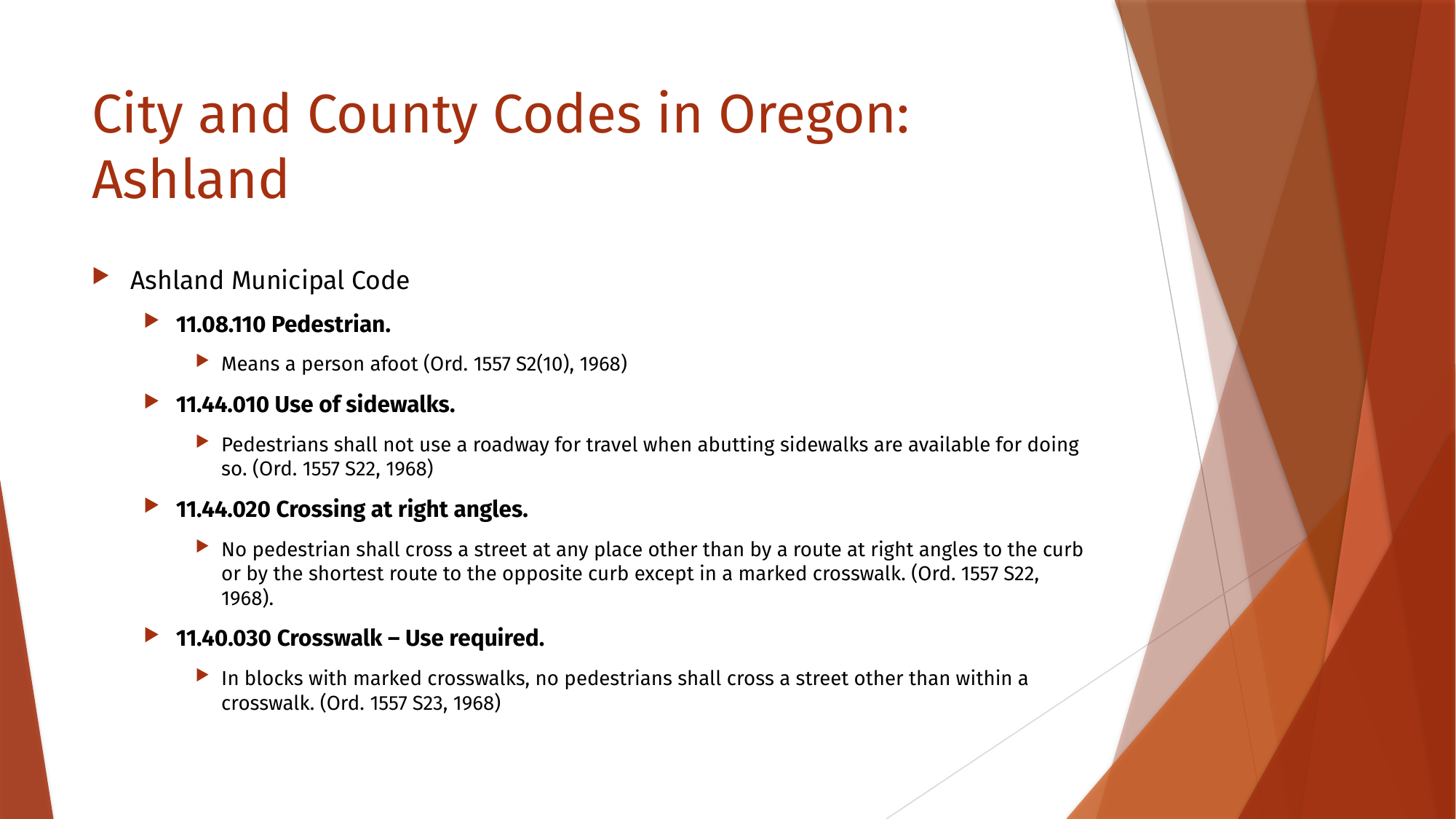

# City and County Codes in Oregon: Ashland
Ashland Municipal Code
11.08.110 Pedestrian.
Means a person afoot (Ord. 1557 S2(10), 1968)
11.44.010 Use of sidewalks.
Pedestrians shall not use a roadway for travel when abutting sidewalks are available for doing so. (Ord. 1557 S22, 1968)
11.44.020 Crossing at right angles.
No pedestrian shall cross a street at any place other than by a route at right angles to the curb or by the shortest route to the opposite curb except in a marked crosswalk. (Ord. 1557 S22, 1968).
11.40.030 Crosswalk – Use required.
In blocks with marked crosswalks, no pedestrians shall cross a street other than within a crosswalk. (Ord. 1557 S23, 1968)